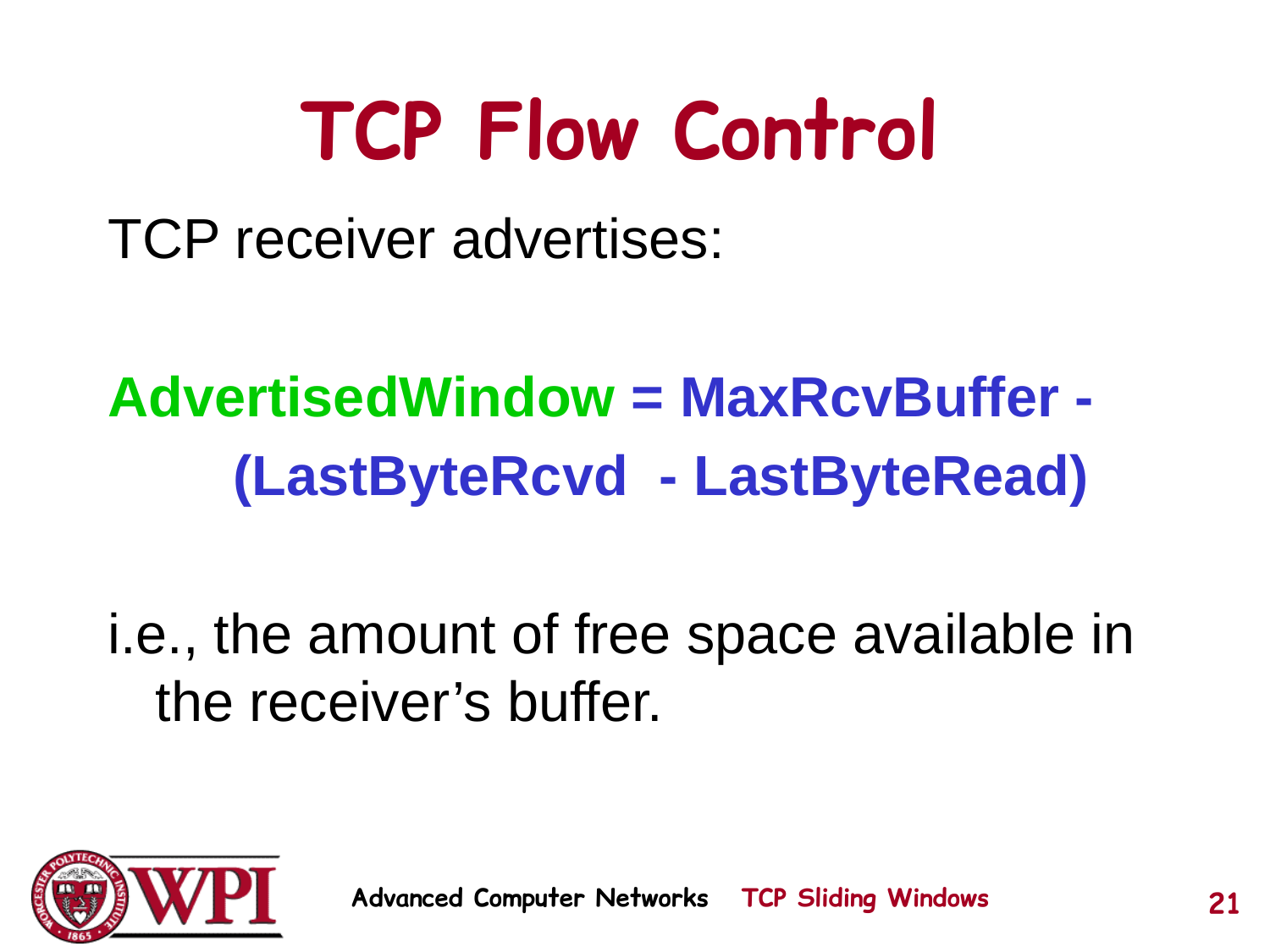

# TCP Flow Control
TCP receiver advertises:

AdvertisedWindow = MaxRcvBuffer -
        (LastByteRcvd  - LastByteRead)

i.e., the amount of free space available in the receiver’s buffer.
Advanced Computer Networks   TCP Sliding Windows
21